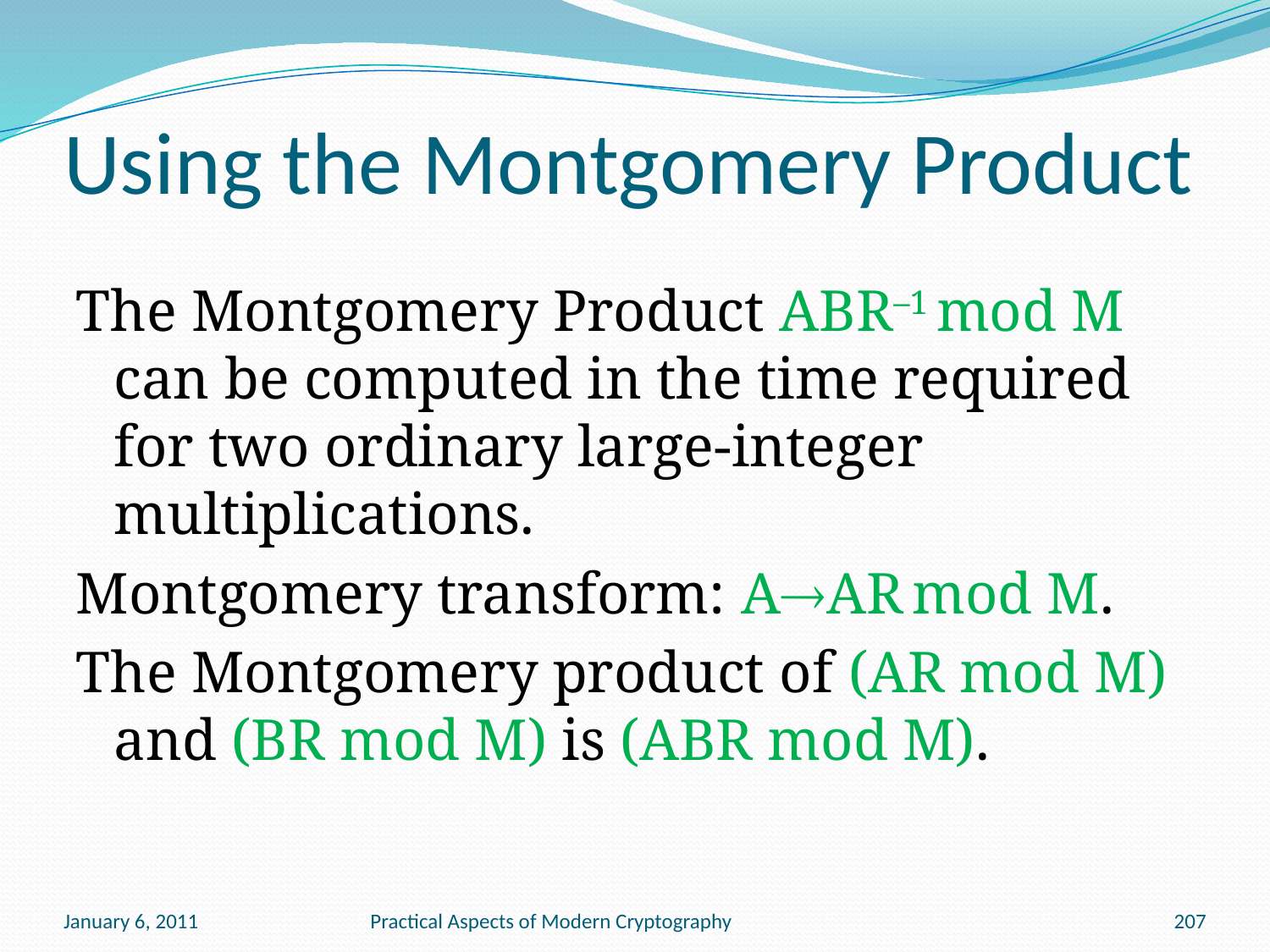

# Using the Montgomery Product
The Montgomery Product ABR–1 mod M can be computed in the time required for two ordinary large-integer multiplications.
Montgomery transform: A→AR mod M.
The Montgomery product of (AR mod M) and (BR mod M) is (ABR mod M).
January 6, 2011
Practical Aspects of Modern Cryptography
207